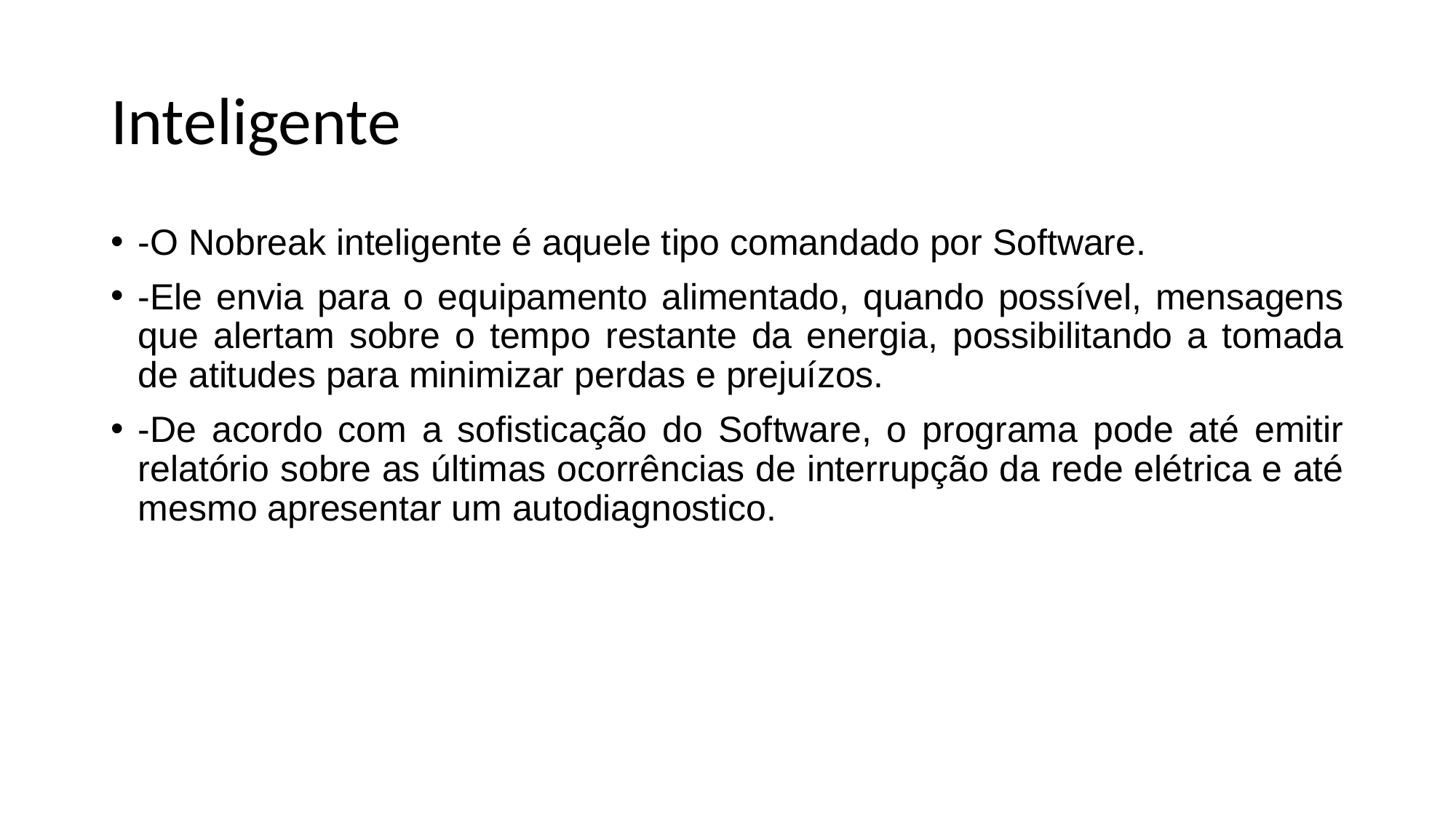

# Inteligente
-O Nobreak inteligente é aquele tipo comandado por Software.
-Ele envia para o equipamento alimentado, quando possível, mensagens que alertam sobre o tempo restante da energia, possibilitando a tomada de atitudes para minimizar perdas e prejuízos.
-De acordo com a sofisticação do Software, o programa pode até emitir relatório sobre as últimas ocorrências de interrupção da rede elétrica e até mesmo apresentar um autodiagnostico.